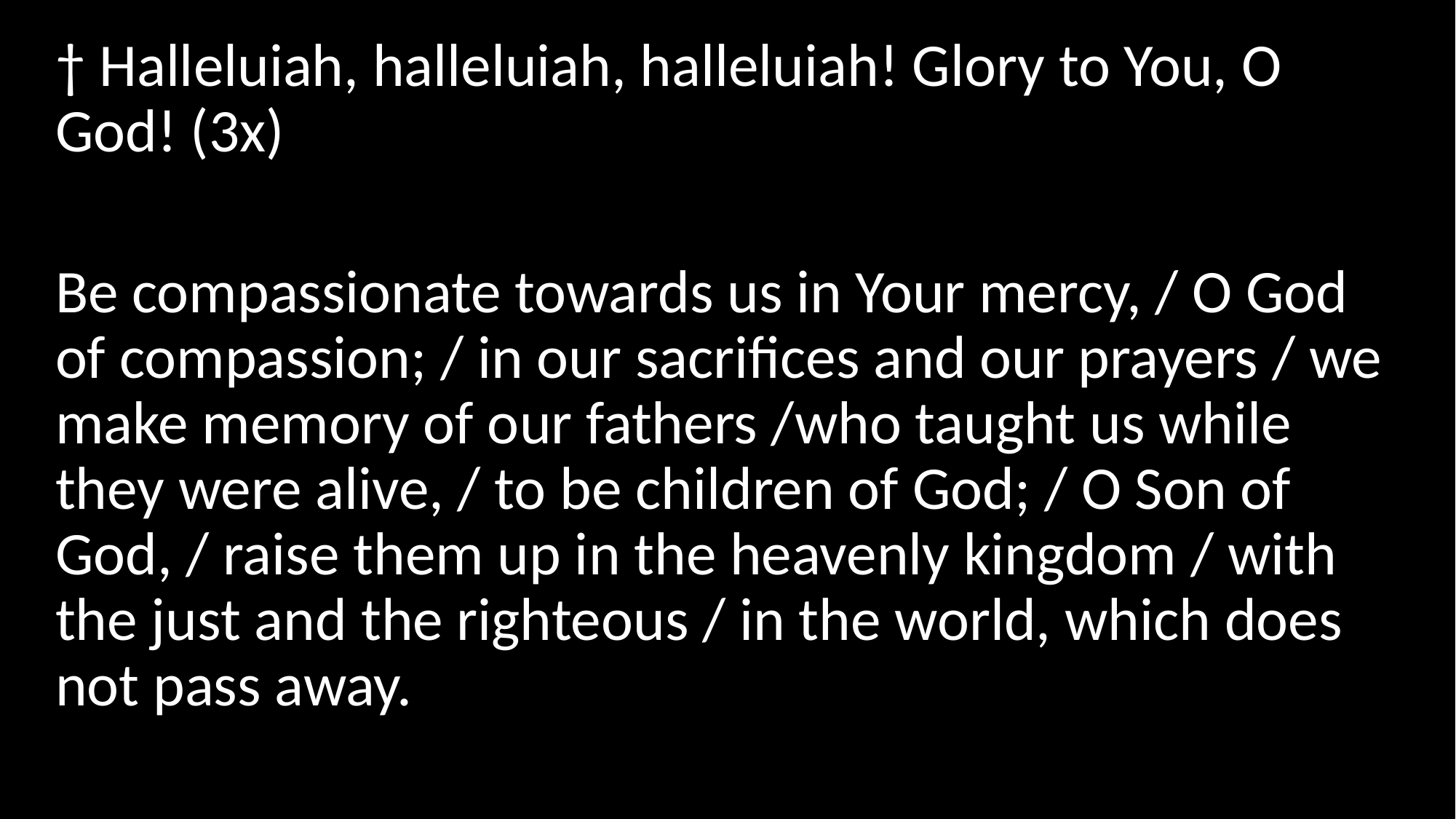

† Halleluiah, halleluiah, halleluiah! Glory to You, O God! (3x)

Be compassionate towards us in Your mercy, / O God of compassion; / in our sacrifices and our prayers / we make memory of our fathers /who taught us while they were alive, / to be children of God; / O Son of God, / raise them up in the heavenly kingdom / with the just and the righteous / in the world, which does not pass away.